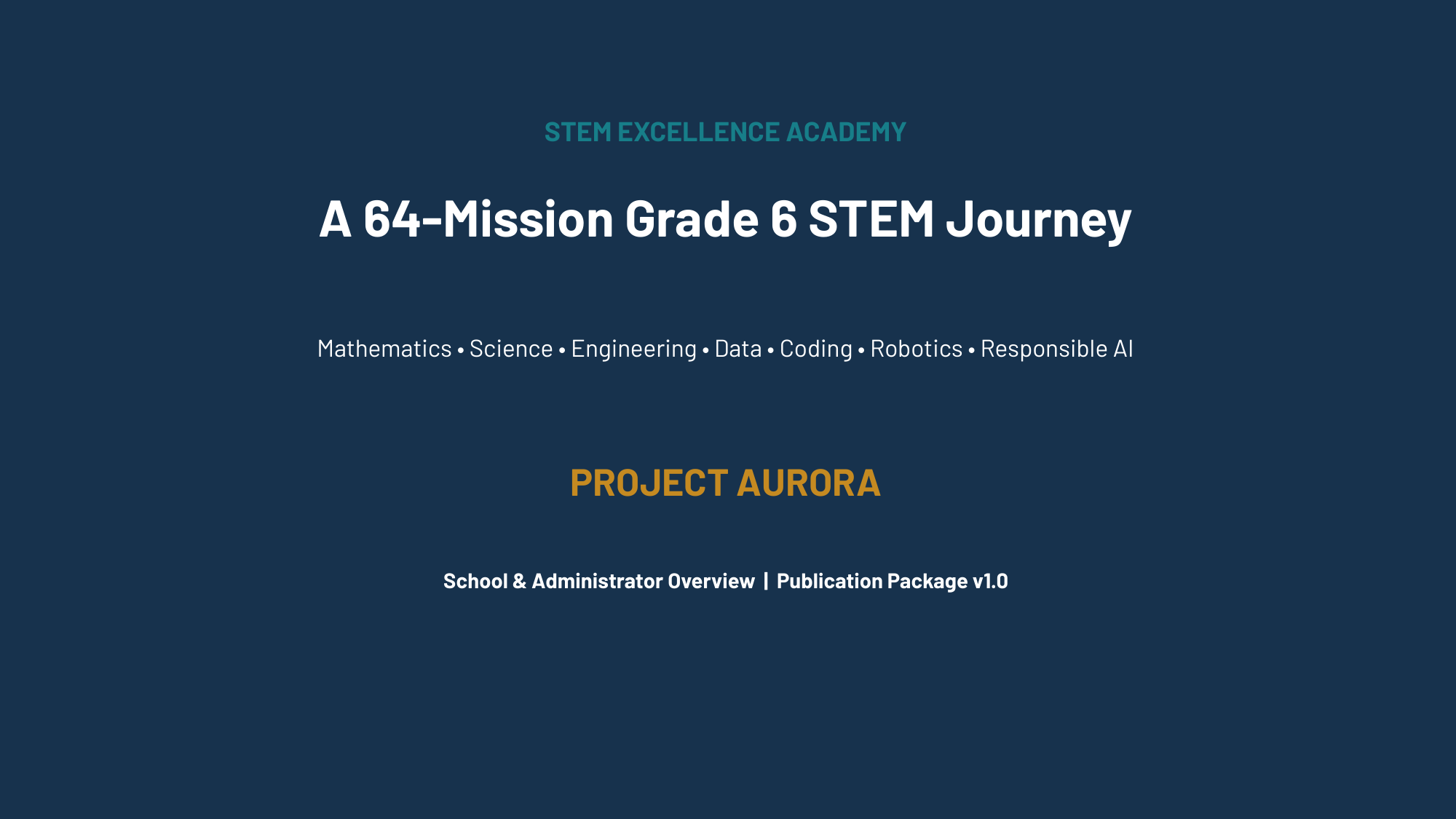

STEM EXCELLENCE ACADEMY
A 64-Mission Grade 6 STEM Journey
Mathematics • Science • Engineering • Data • Coding • Robotics • Responsible AI
PROJECT AURORA
School & Administrator Overview  |  Publication Package v1.0